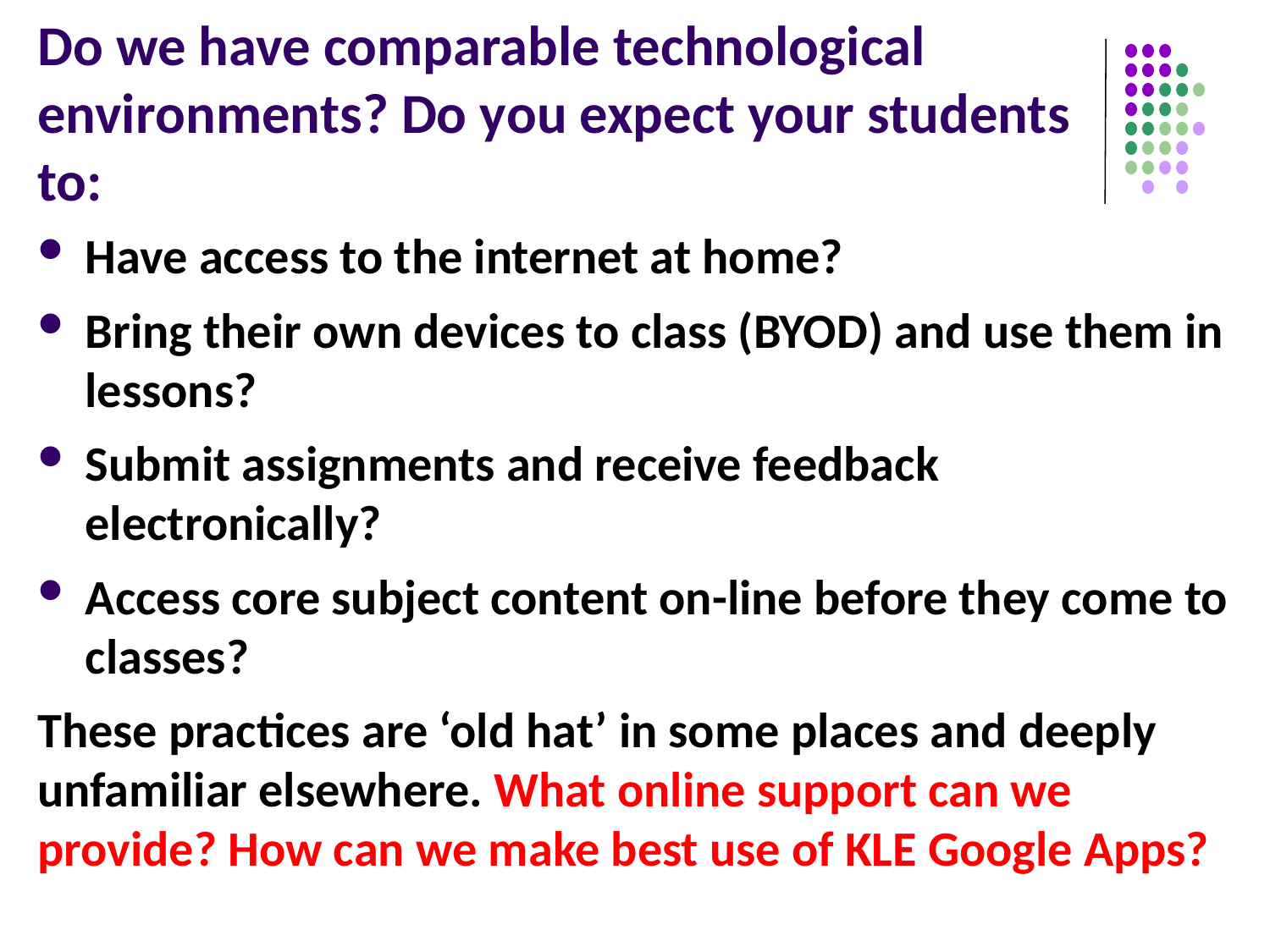

# Do we have comparable technological environments? Do you expect your students to:
Have access to the internet at home?
Bring their own devices to class (BYOD) and use them in lessons?
Submit assignments and receive feedback electronically?
Access core subject content on-line before they come to classes?
These practices are ‘old hat’ in some places and deeply unfamiliar elsewhere. What online support can we provide? How can we make best use of KLE Google Apps?